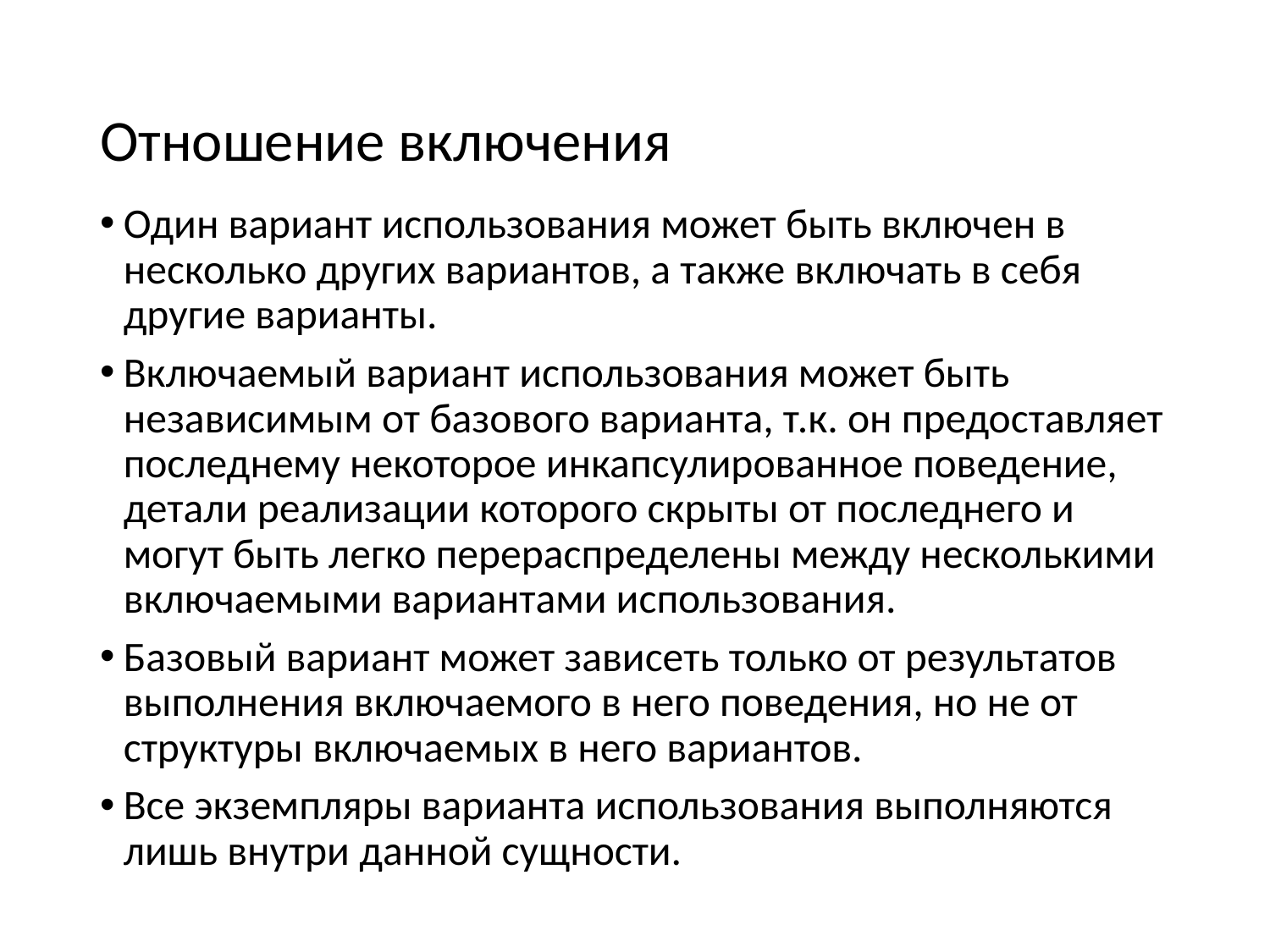

# Отношение включения
Один вариант использования может быть включен в несколько других вариантов, а также включать в себя другие варианты.
Включаемый вариант использования может быть независимым от базового варианта, т.к. он предоставляет последнему некоторое инкапсулированное поведение, детали реализации которого скрыты от последнего и могут быть легко перераспределены между несколькими включаемыми вариантами использования.
Базовый вариант может зависеть только от результатов выполнения включаемого в него поведения, но не от структуры включаемых в него вариантов.
Все экземпляры варианта использования выполняются лишь внутри данной сущности.